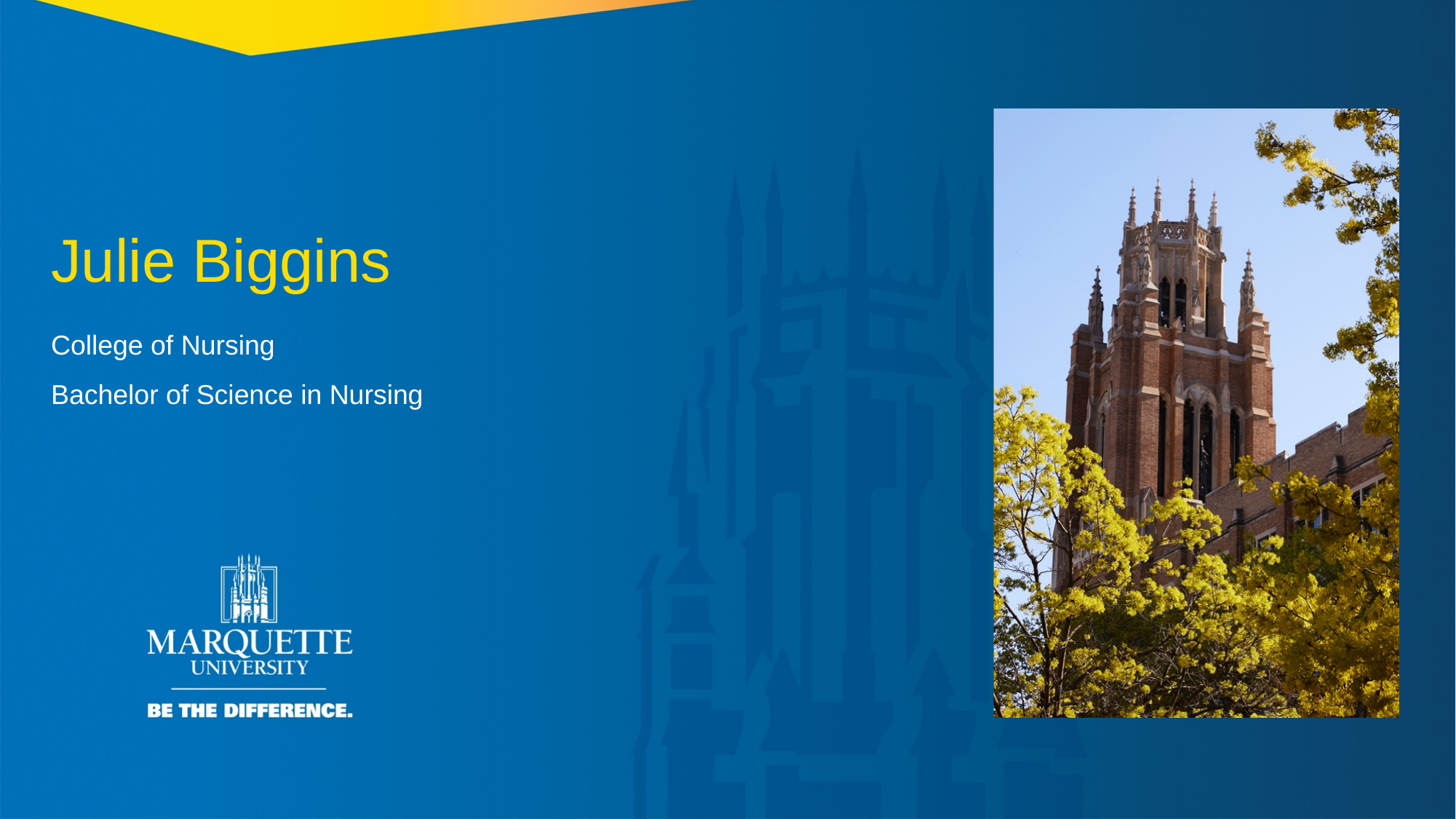

Julie Biggins
College of Nursing
Bachelor of Science in Nursing